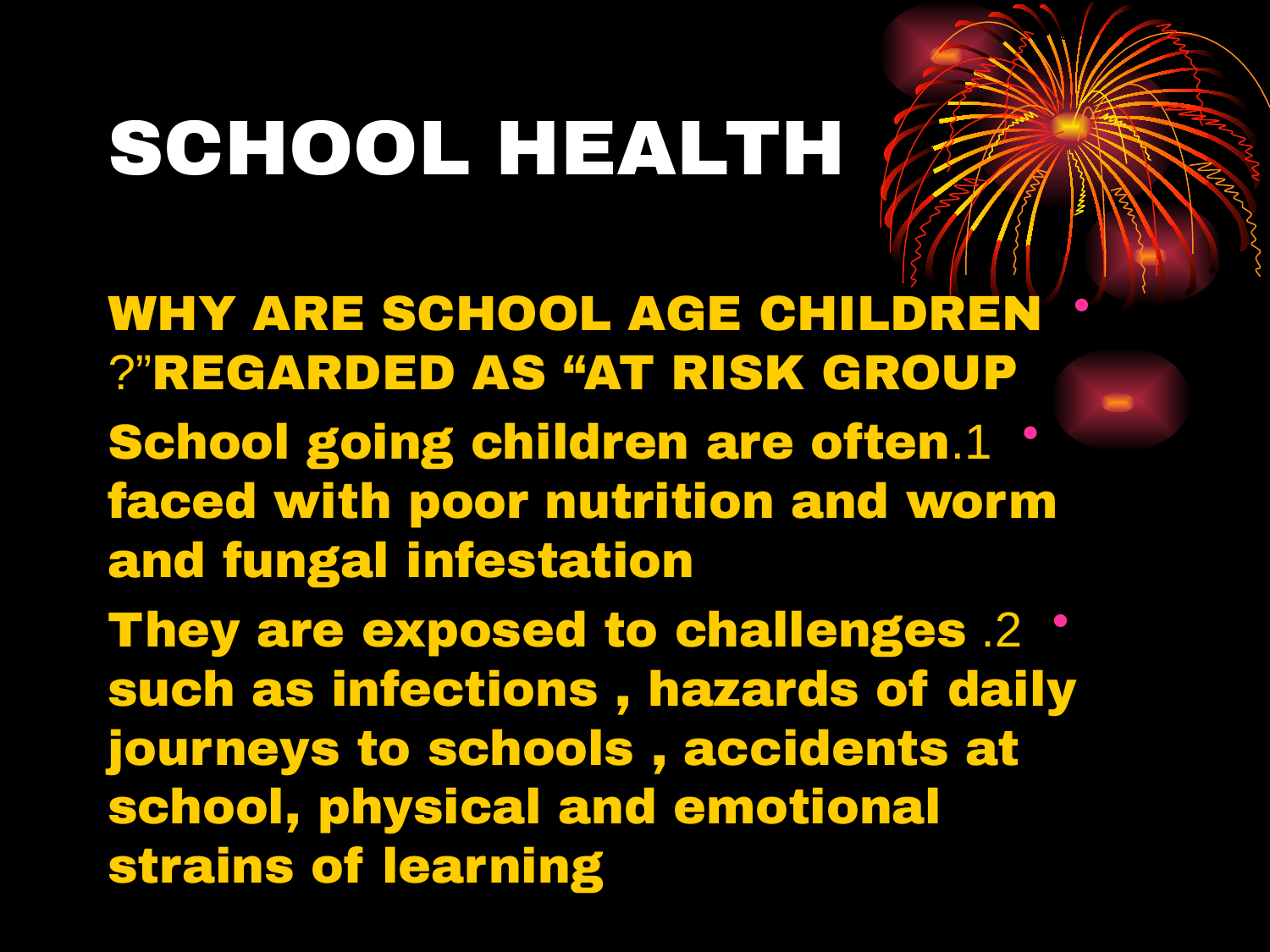

# SCHOOL HEALTH
WHY ARE SCHOOL AGE CHILDREN REGARDED AS “AT RISK GROUP”?
1.School going children are often faced with poor nutrition and worm and fungal infestation
2. They are exposed to challenges such as infections , hazards of daily journeys to schools , accidents at school, physical and emotional strains of learning